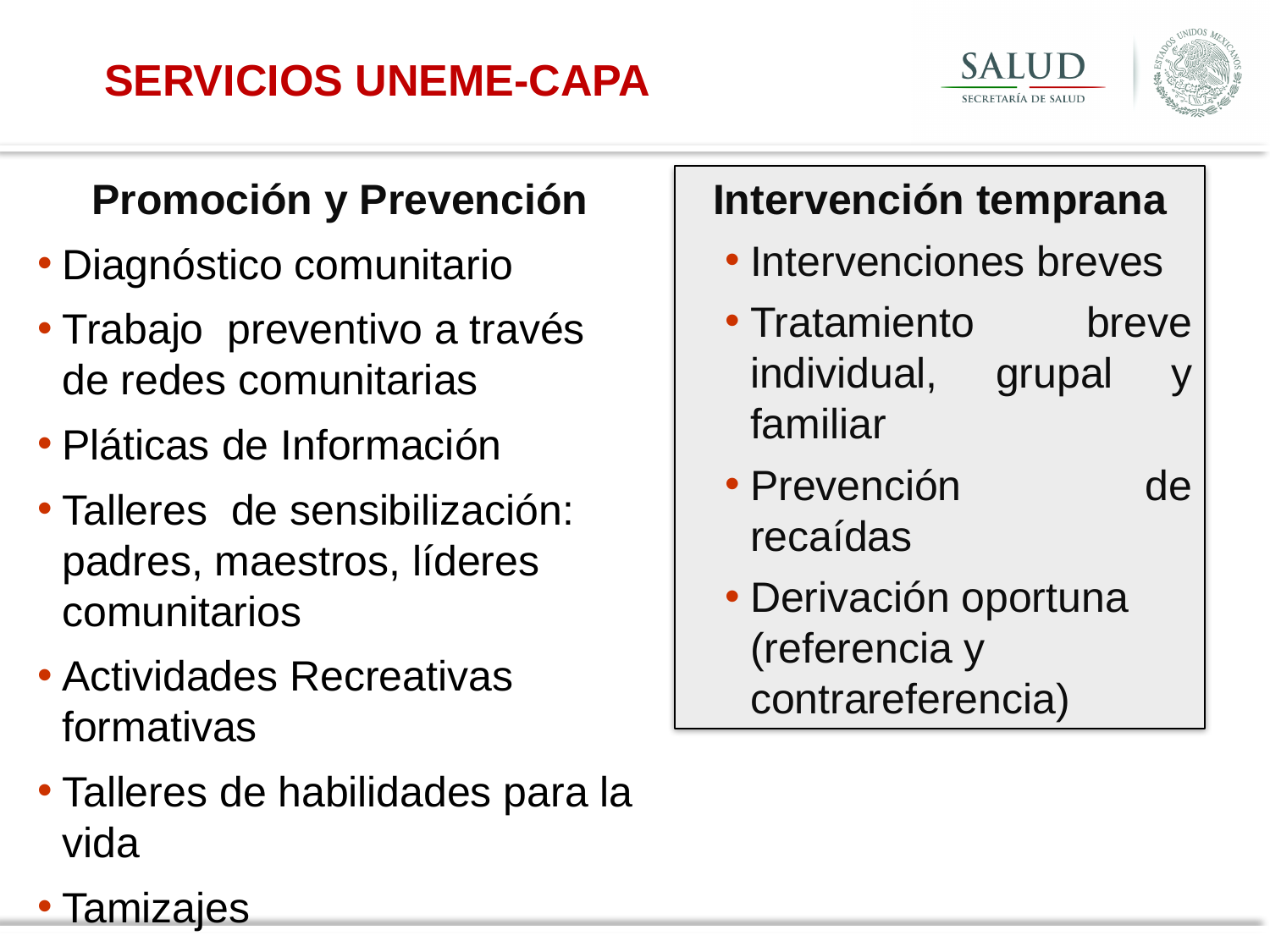

SERVICIOS UNEME-CAPA
Intervención temprana
Intervenciones breves
Tratamiento breve individual, grupal y familiar
Prevención de recaídas
Derivación oportuna (referencia y contrareferencia)
Promoción y Prevención
Diagnóstico comunitario
Trabajo  preventivo a través de redes comunitarias
Pláticas de Información
Talleres  de sensibilización: padres, maestros, líderes comunitarios
Actividades Recreativas formativas
Talleres de habilidades para la vida
Tamizajes